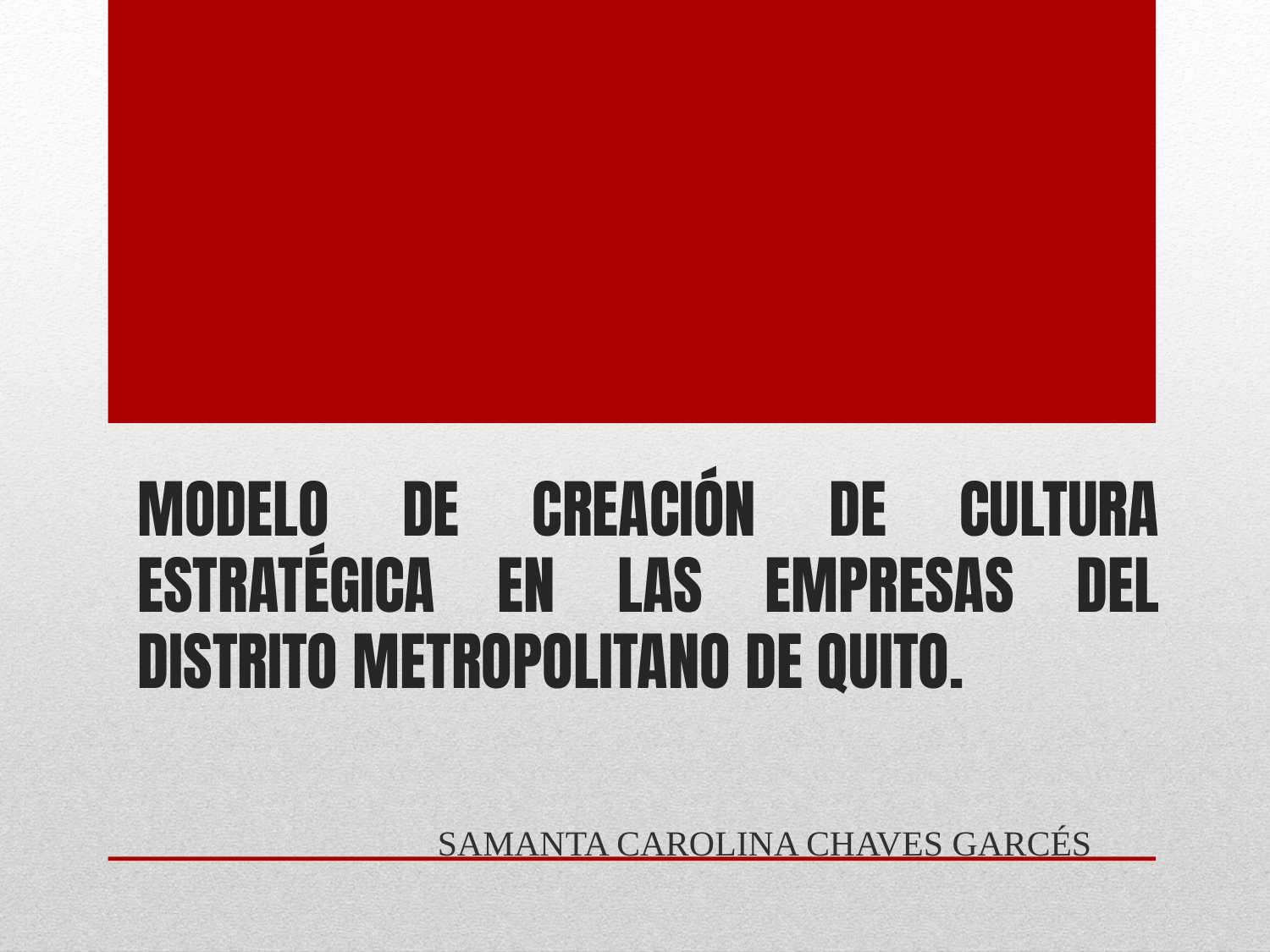

# MODELO DE CREACIÓN DE CULTURA ESTRATÉGICA EN LAS EMPRESAS DEL DISTRITO METROPOLITANO DE QUITO.
SAMANTA CAROLINA CHAVES GARCÉS